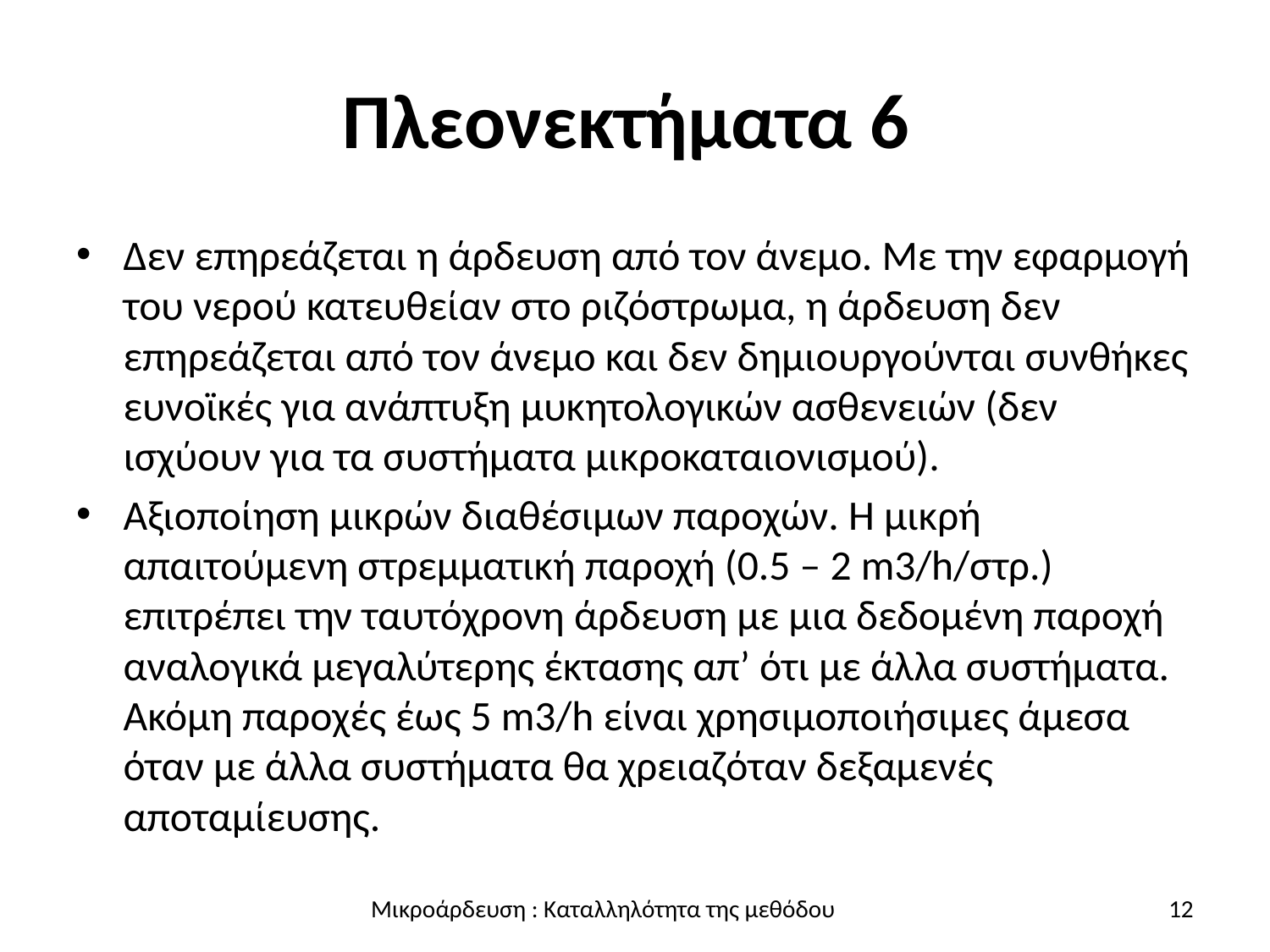

# Πλεονεκτήματα 6
Δεν επηρεάζεται η άρδευση από τον άνεμο. Με την εφαρμογή του νερού κατευθείαν στο ριζόστρωμα, η άρδευση δεν επηρεάζεται από τον άνεμο και δεν δημιουργούνται συνθήκες ευνοϊκές για ανάπτυξη μυκητολογικών ασθενειών (δεν ισχύουν για τα συστήματα μικροκαταιονισμού).
Αξιοποίηση μικρών διαθέσιμων παροχών. Η μικρή απαιτούμενη στρεμματική παροχή (0.5 – 2 m3/h/στρ.) επιτρέπει την ταυτόχρονη άρδευση με μια δεδομένη παροχή αναλογικά μεγαλύτερης έκτασης απ’ ότι με άλλα συστήματα. Ακόμη παροχές έως 5 m3/h είναι χρησιμοποιήσιμες άμεσα όταν με άλλα συστήματα θα χρειαζόταν δεξαμενές αποταμίευσης.

12